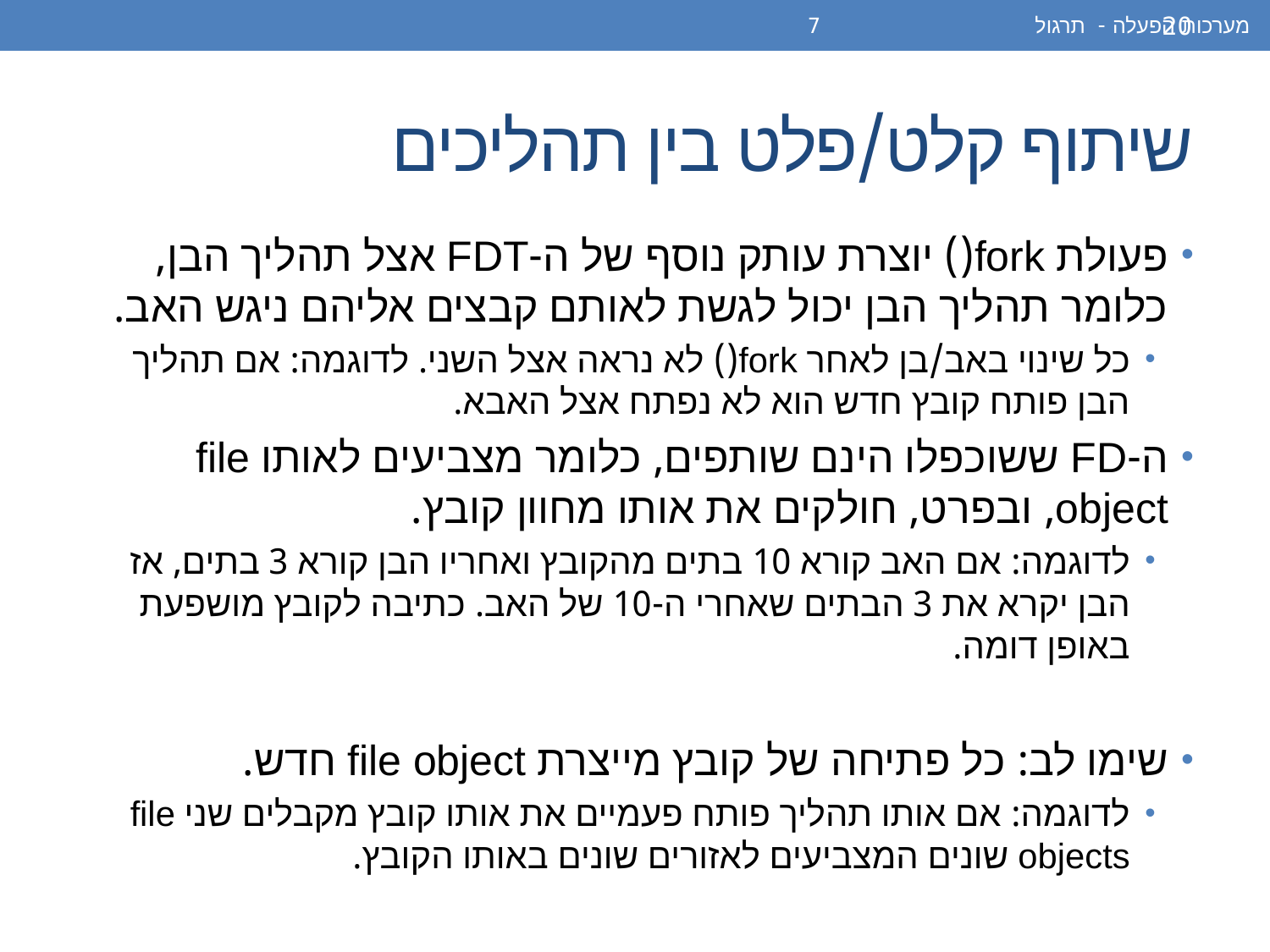

מערכות הפעלה - תרגול 7
20
# שיתוף קלט/פלט בין תהליכים
פעולת fork() יוצרת עותק נוסף של ה-FDT אצל תהליך הבן, כלומר תהליך הבן יכול לגשת לאותם קבצים אליהם ניגש האב.
כל שינוי באב/בן לאחר fork() לא נראה אצל השני. לדוגמה: אם תהליך הבן פותח קובץ חדש הוא לא נפתח אצל האבא.
ה-FD ששוכפלו הינם שותפים, כלומר מצביעים לאותו file object, ובפרט, חולקים את אותו מחוון קובץ.
לדוגמה: אם האב קורא 10 בתים מהקובץ ואחריו הבן קורא 3 בתים, אז הבן יקרא את 3 הבתים שאחרי ה-10 של האב. כתיבה לקובץ מושפעת באופן דומה.

שימו לב: כל פתיחה של קובץ מייצרת file object חדש.
לדוגמה: אם אותו תהליך פותח פעמיים את אותו קובץ מקבלים שני file objects שונים המצביעים לאזורים שונים באותו הקובץ.